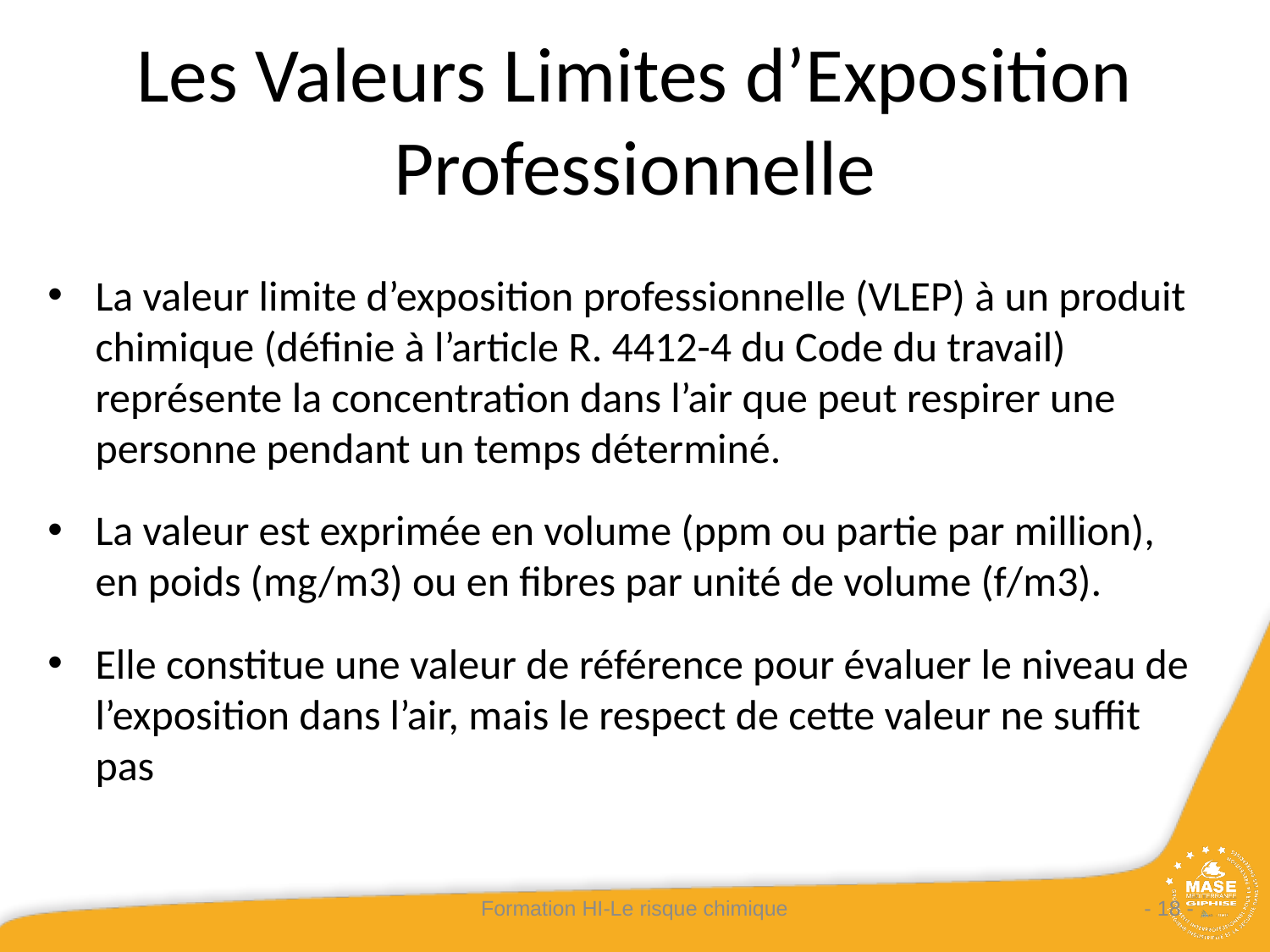

# Les Valeurs Limites d’Exposition Professionnelle
La valeur limite d’exposition professionnelle (VLEP) à un produit chimique (définie à l’article R. 4412-4 du Code du travail) représente la concentration dans l’air que peut respirer une personne pendant un temps déterminé.
La valeur est exprimée en volume (ppm ou partie par million), en poids (mg/m3) ou en fibres par unité de volume (f/m3).
Elle constitue une valeur de référence pour évaluer le niveau de l’exposition dans l’air, mais le respect de cette valeur ne suffit pas

Formation HI-Le risque chimique
- 18 -